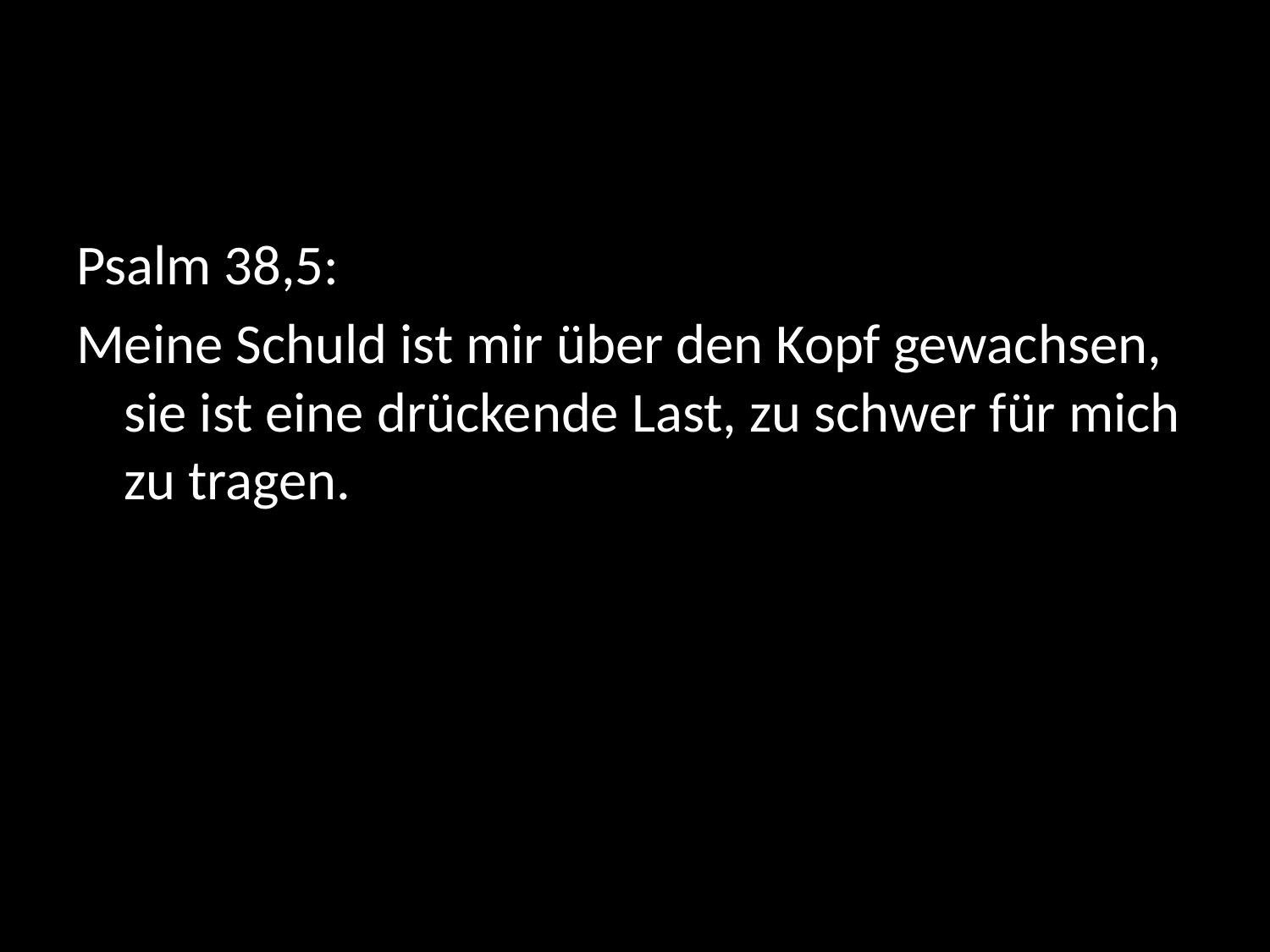

#
Psalm 38,5:
Meine Schuld ist mir über den Kopf gewachsen, sie ist eine drückende Last, zu schwer für mich zu tragen.